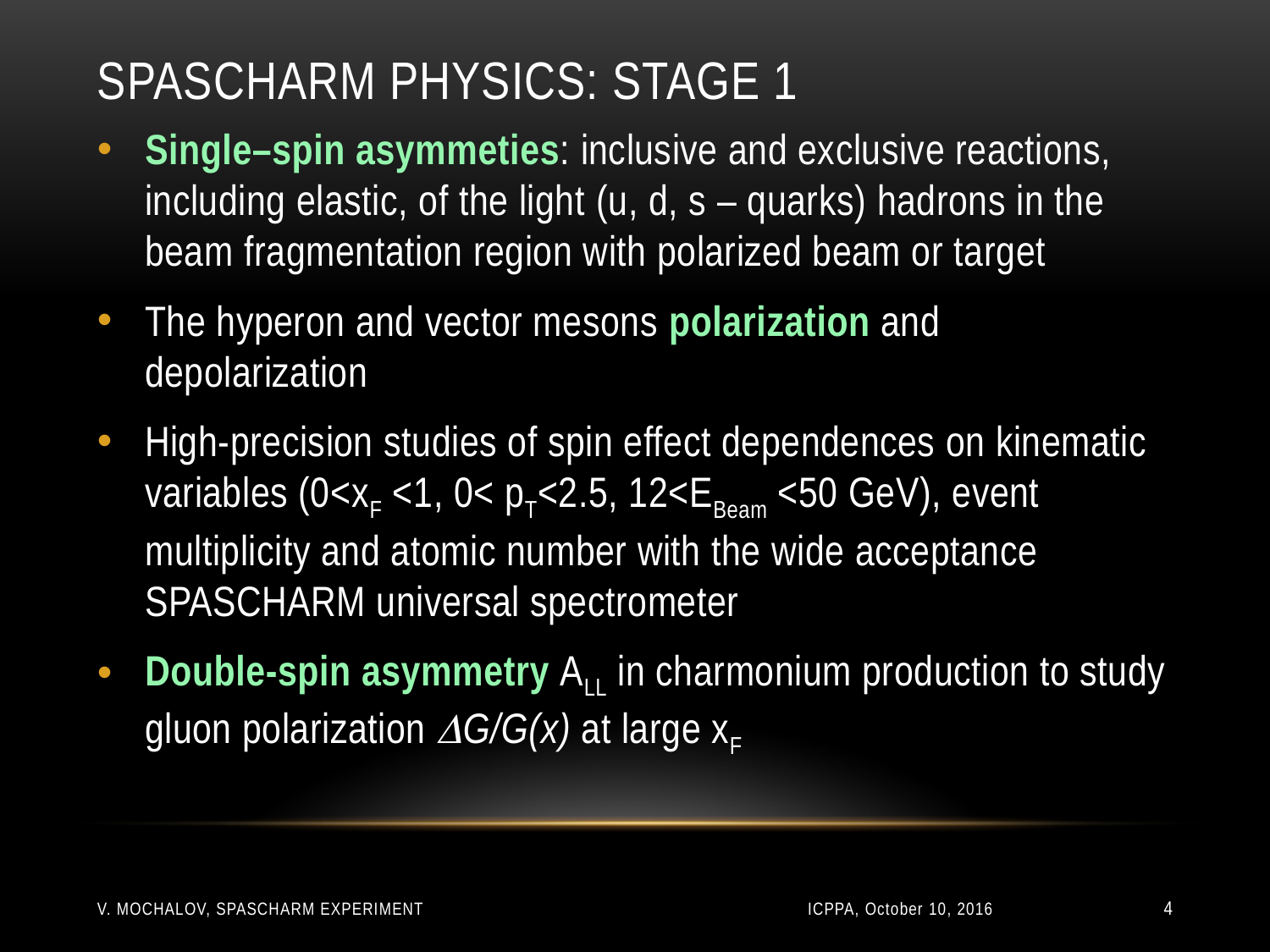

# SPASCHARM Physics: stage 1
Single–spin asymmeties: inclusive and exclusive reactions, including elastic, of the light (u, d, s – quarks) hadrons in the beam fragmentation region with polarized beam or target
The hyperon and vector mesons polarization and depolarization
High-precision studies of spin effect dependences on kinematic variables (0<xF <1, 0< pT<2.5, 12<EBeam <50 GeV), event multiplicity and atomic number with the wide acceptance SPASCHARM universal spectrometer
Double-spin asymmetry ALL in charmonium production to study gluon polarization ΔG/G(x) at large xF
V. Mochalov, SPASCHARM experiment
ICPPA, October 10, 2016
4